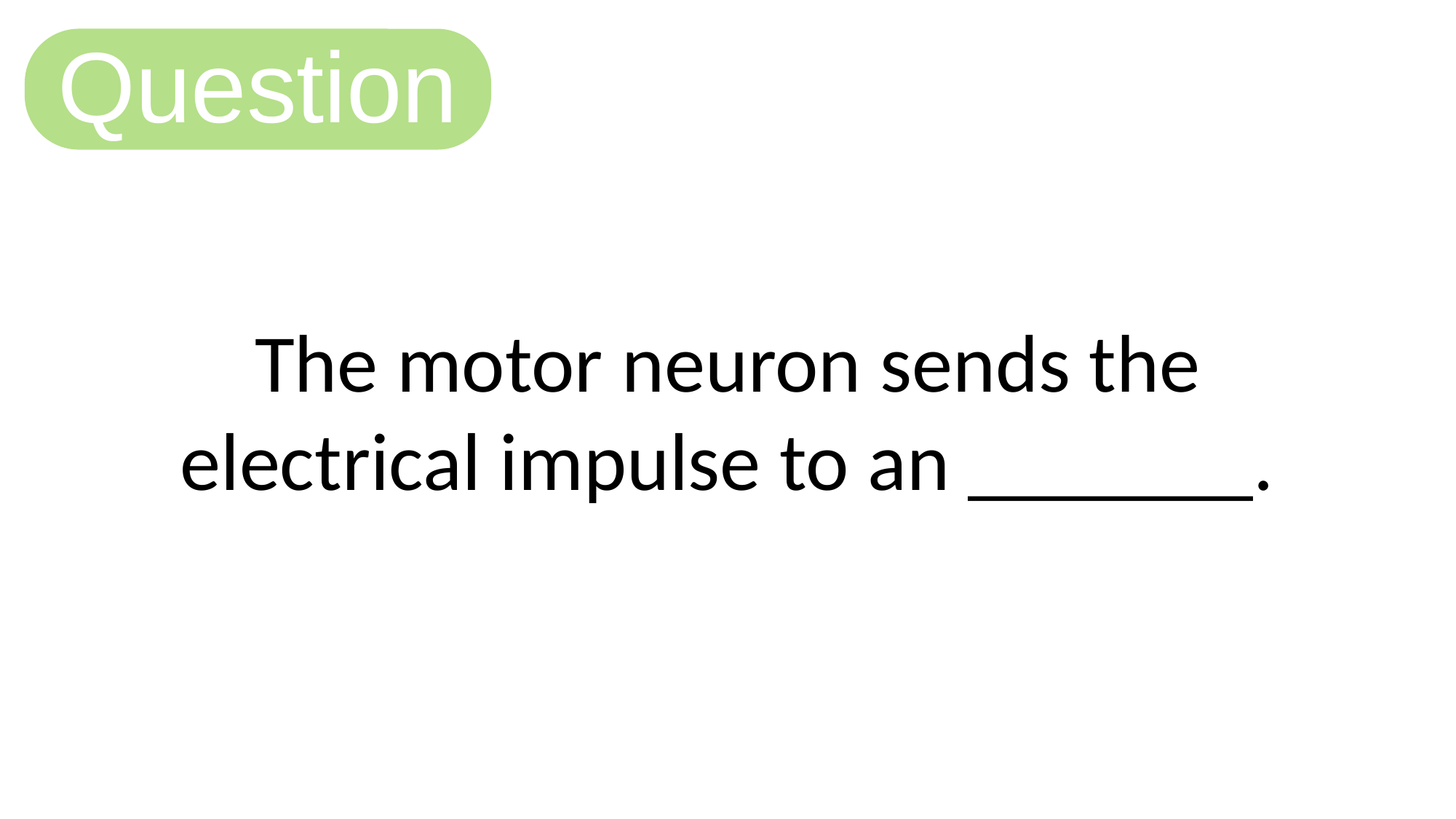

Question

The motor neuron sends the electrical impulse to an _______.